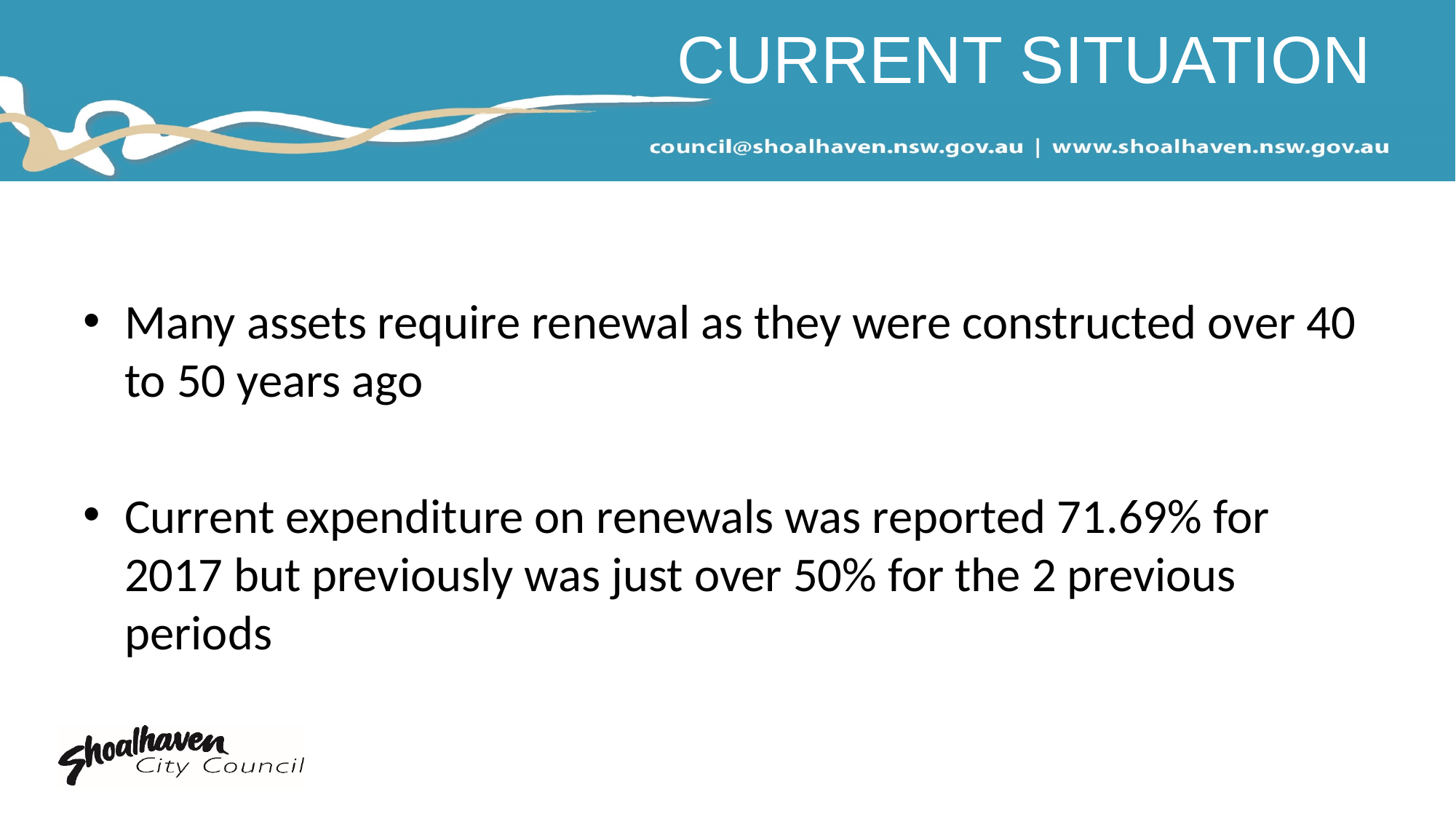

# CURRENT SITUATION

Many assets require renewal as they were constructed over 40 to 50 years ago

Current expenditure on renewals was reported 71.69% for 2017 but previously was just over 50% for the 2 previous periods